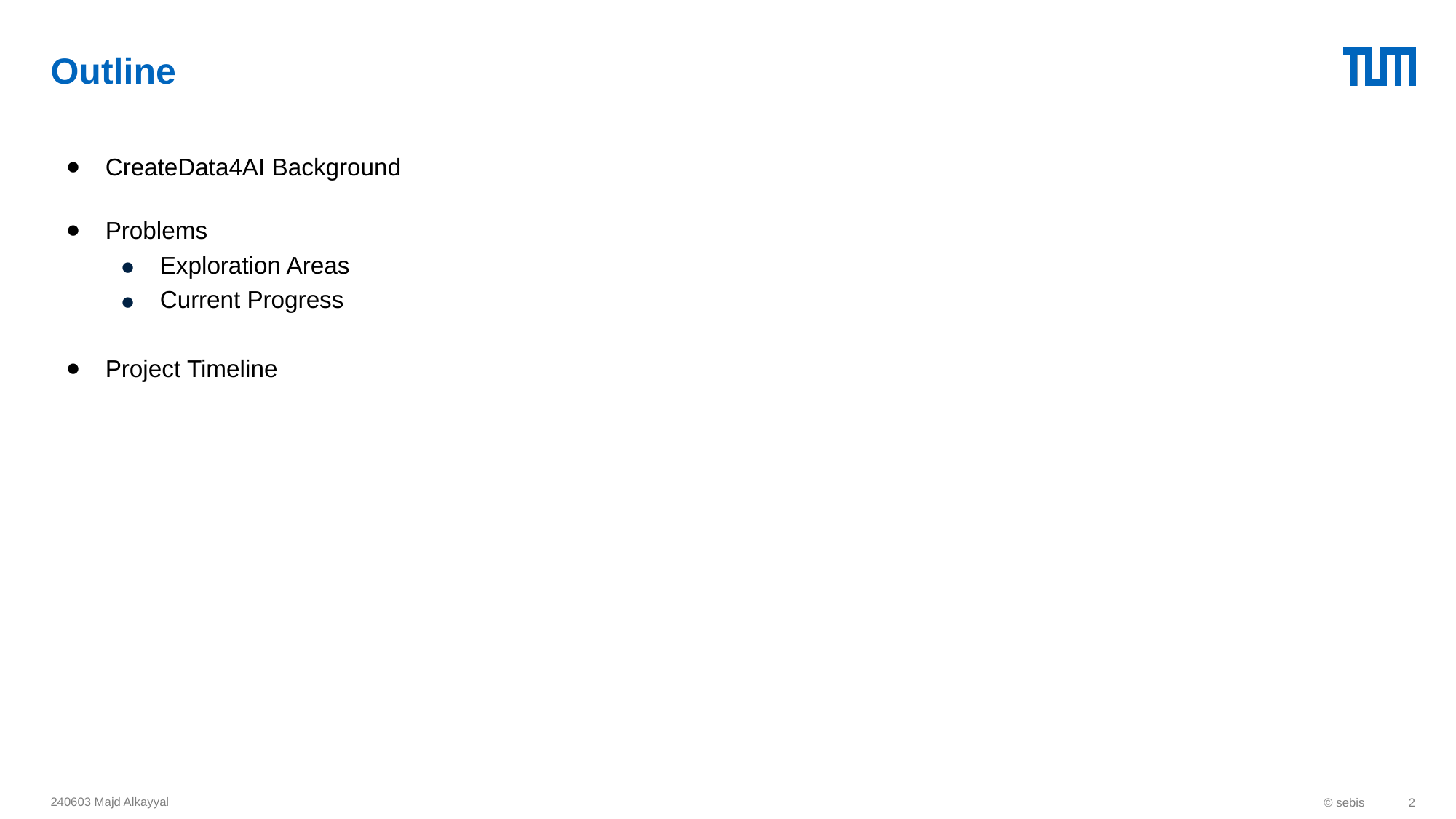

# Outline

CreateData4AI Background

Problems
Exploration Areas
Current Progress

Project Timeline

240603 Majd Alkayyal
© sebis
2